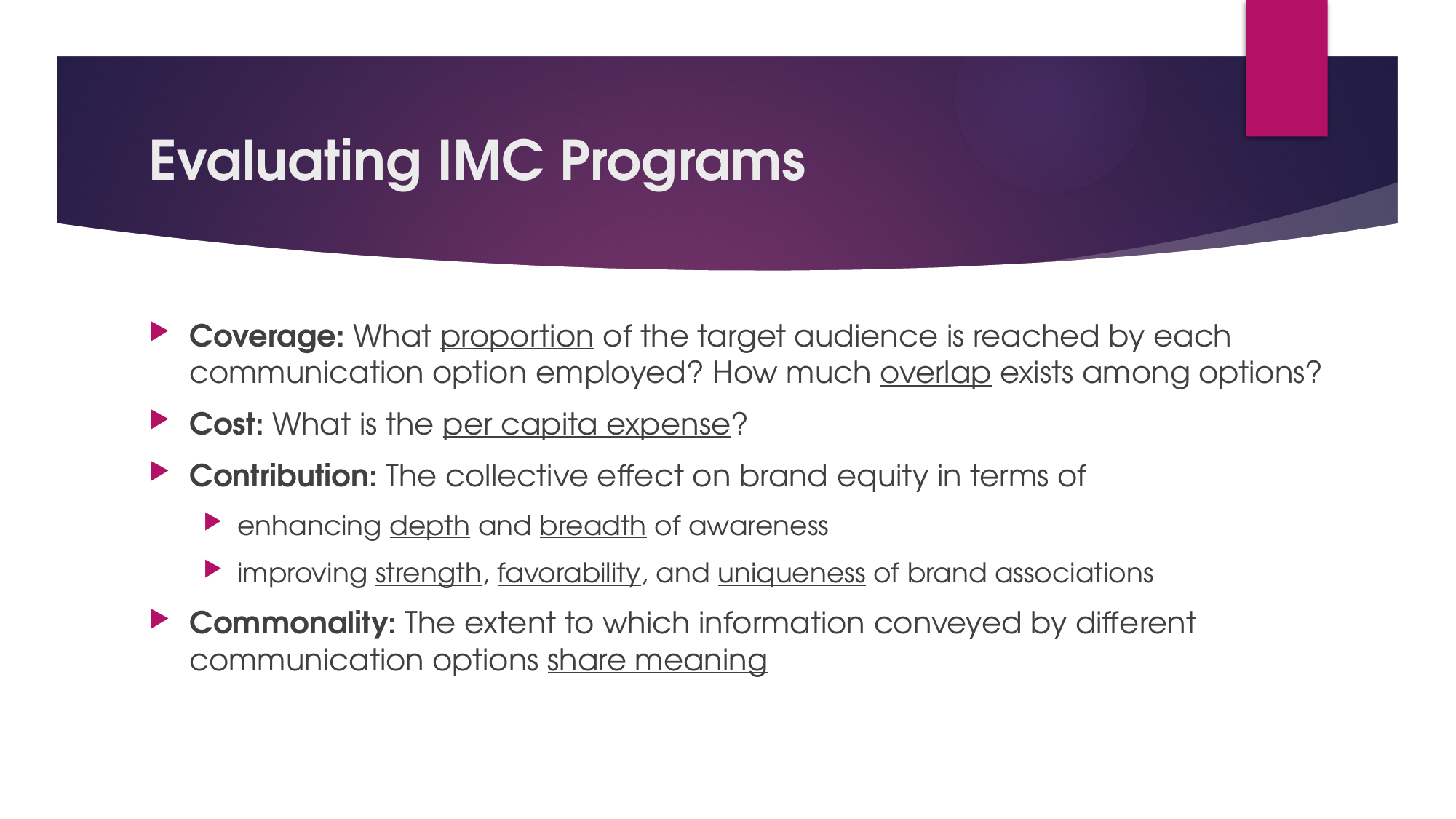

# Evaluating IMC Programs
Coverage: What proportion of the target audience is reached by each communication option employed? How much overlap exists among options?
Cost: What is the per capita expense?
Contribution: The collective effect on brand equity in terms of
enhancing depth and breadth of awareness
improving strength, favorability, and uniqueness of brand associations
Commonality: The extent to which information conveyed by different communication options share meaning